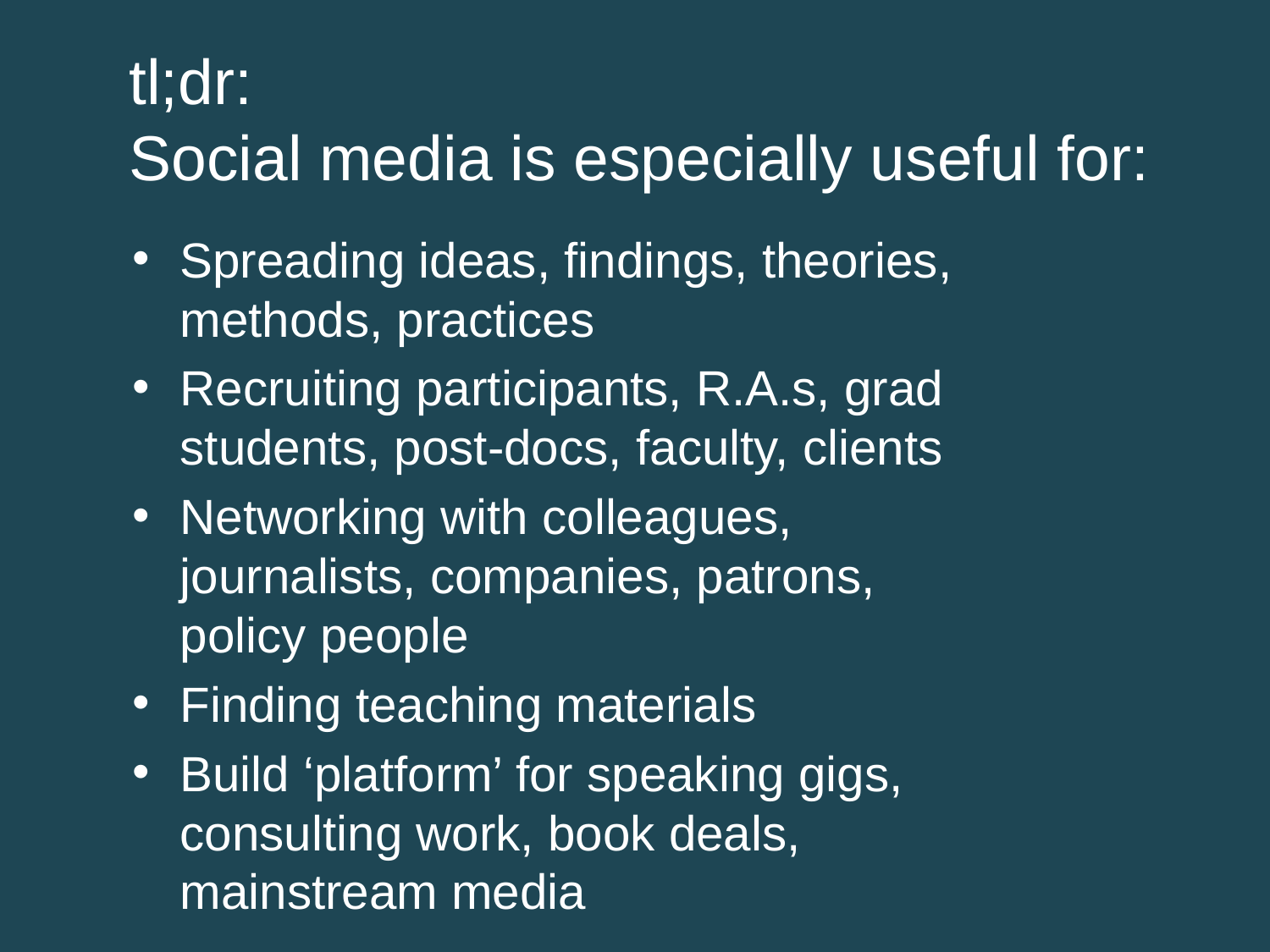

# tl;dr: Social media is especially useful for:
Spreading ideas, findings, theories, methods, practices
Recruiting participants, R.A.s, grad students, post-docs, faculty, clients
Networking with colleagues, journalists, companies, patrons, policy people
Finding teaching materials
Build ‘platform’ for speaking gigs, consulting work, book deals, mainstream media